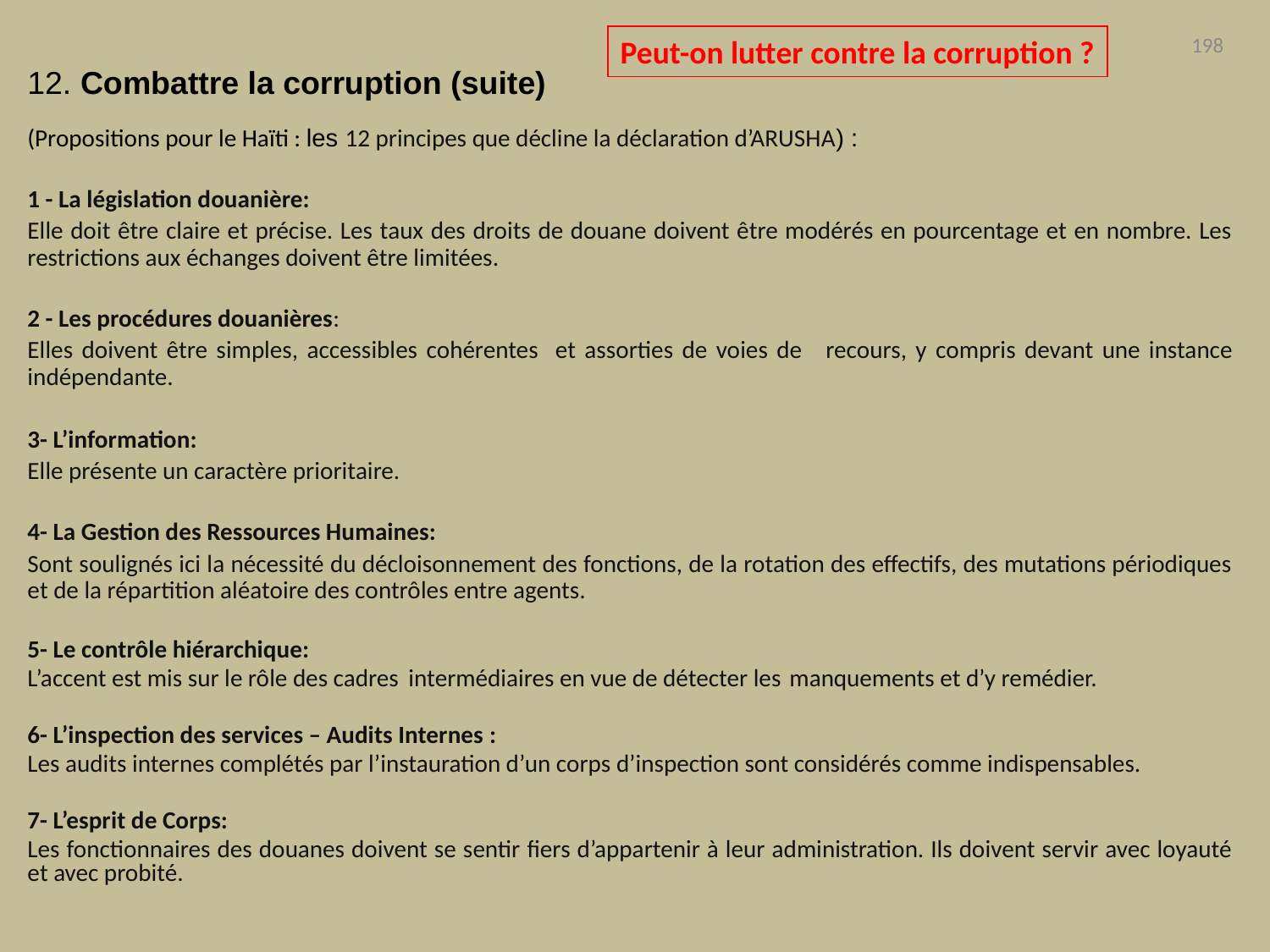

Peut-on lutter contre la corruption ?
198
12. Combattre la corruption (suite)
(Propositions pour le Haïti : les 12 principes que décline la déclaration d’ARUSHA) :

1 - La législation douanière:
Elle doit être claire et précise. Les taux des droits de douane doivent être modérés en pourcentage et en nombre. Les restrictions aux échanges doivent être limitées.

2 - Les procédures douanières:
Elles doivent être simples, accessibles cohérentes 	et assorties de voies de 	recours, y compris devant une instance indépendante.

3- L’information:
Elle présente un caractère prioritaire.

4- La Gestion des Ressources Humaines:
Sont soulignés ici la nécessité du décloisonnement des fonctions, de la rotation des effectifs, des mutations périodiques et de la répartition aléatoire des contrôles entre agents.

5- Le contrôle hiérarchique:
L’accent est mis sur le rôle des cadres 	intermédiaires en vue de détecter les 	manquements et d’y remédier.

6- L’inspection des services – Audits Internes :
Les audits internes complétés par l’instauration d’un corps d’inspection sont considérés comme indispensables.

7- L’esprit de Corps:
Les fonctionnaires des douanes doivent se sentir fiers d’appartenir à leur administration. Ils doivent servir avec loyauté et avec probité.